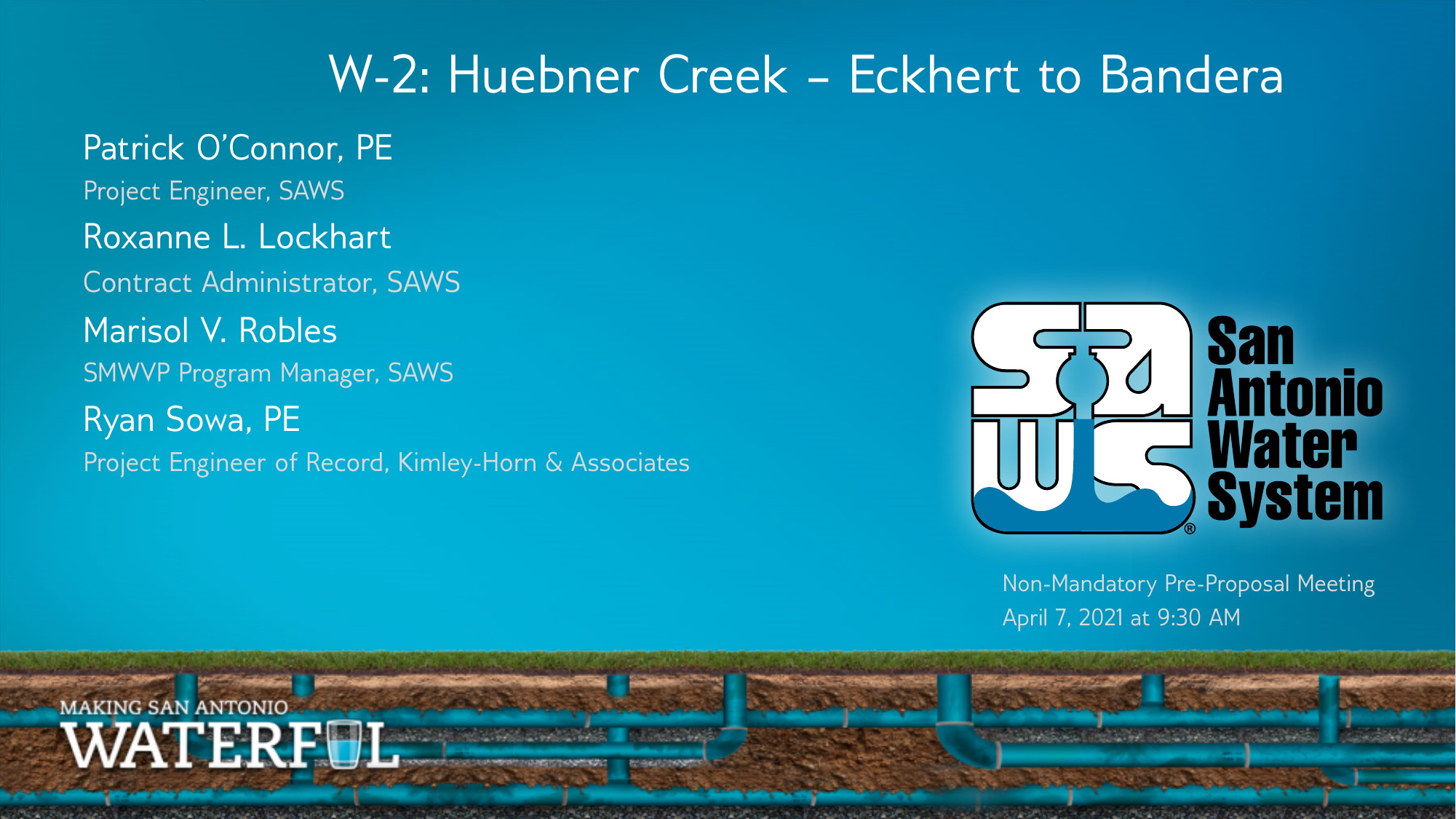

# W-2: Huebner Creek – Eckhert to Bandera
Patrick O’Connor, PE
Project Engineer, SAWS
Roxanne L. Lockhart
Contract Administrator, SAWS
Marisol V. Robles
SMWVP Program Manager, SAWS
Ryan Sowa, PE
Project Engineer of Record, Kimley-Horn & Associates

Non-Mandatory Pre-Proposal Meeting
April 7, 2021 at 9:30 AM